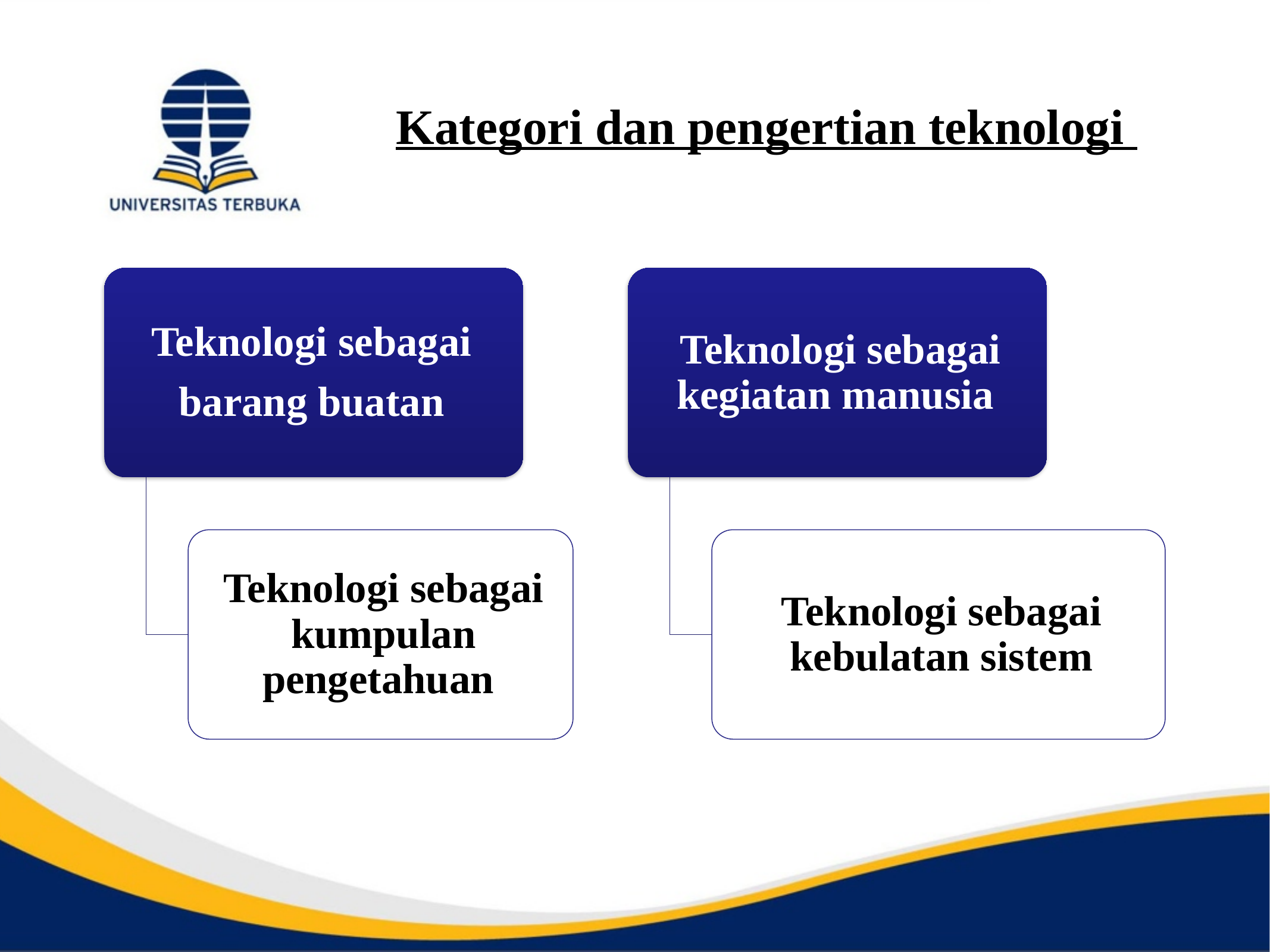

Kategori dan pengertian teknologi
Teknologi sebagai
barang buatan
Teknologi sebagai kumpulan pengetahuan
Teknologi sebagai kegiatan manusia
Teknologi sebagai kebulatan sistem